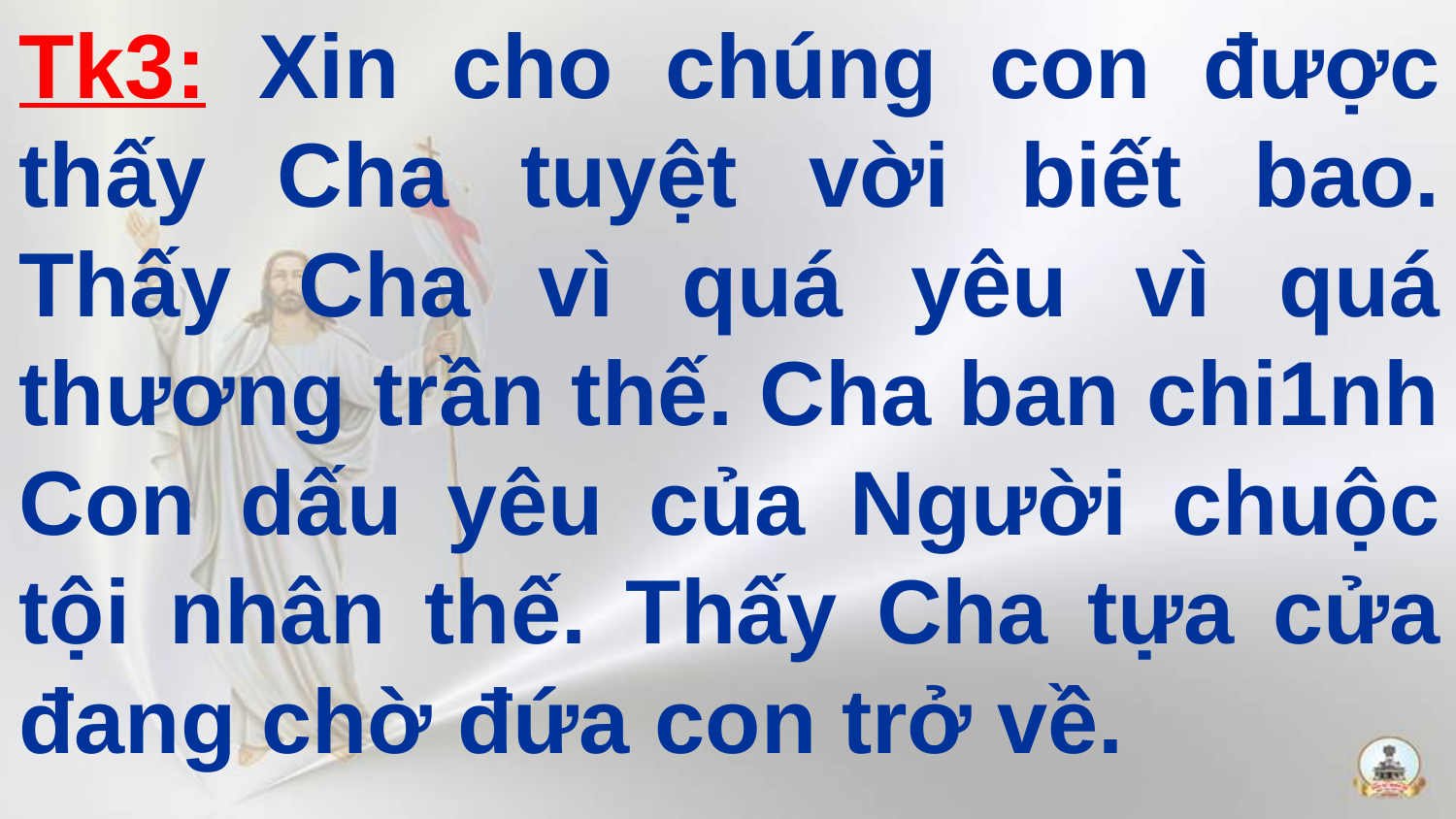

Tk3: Xin cho chúng con được thấy Cha tuyệt vời biết bao. Thấy Cha vì quá yêu vì quá thương trần thế. Cha ban chi1nh Con dấu yêu của Người chuộc tội nhân thế. Thấy Cha tựa cửa đang chờ đứa con trở về.